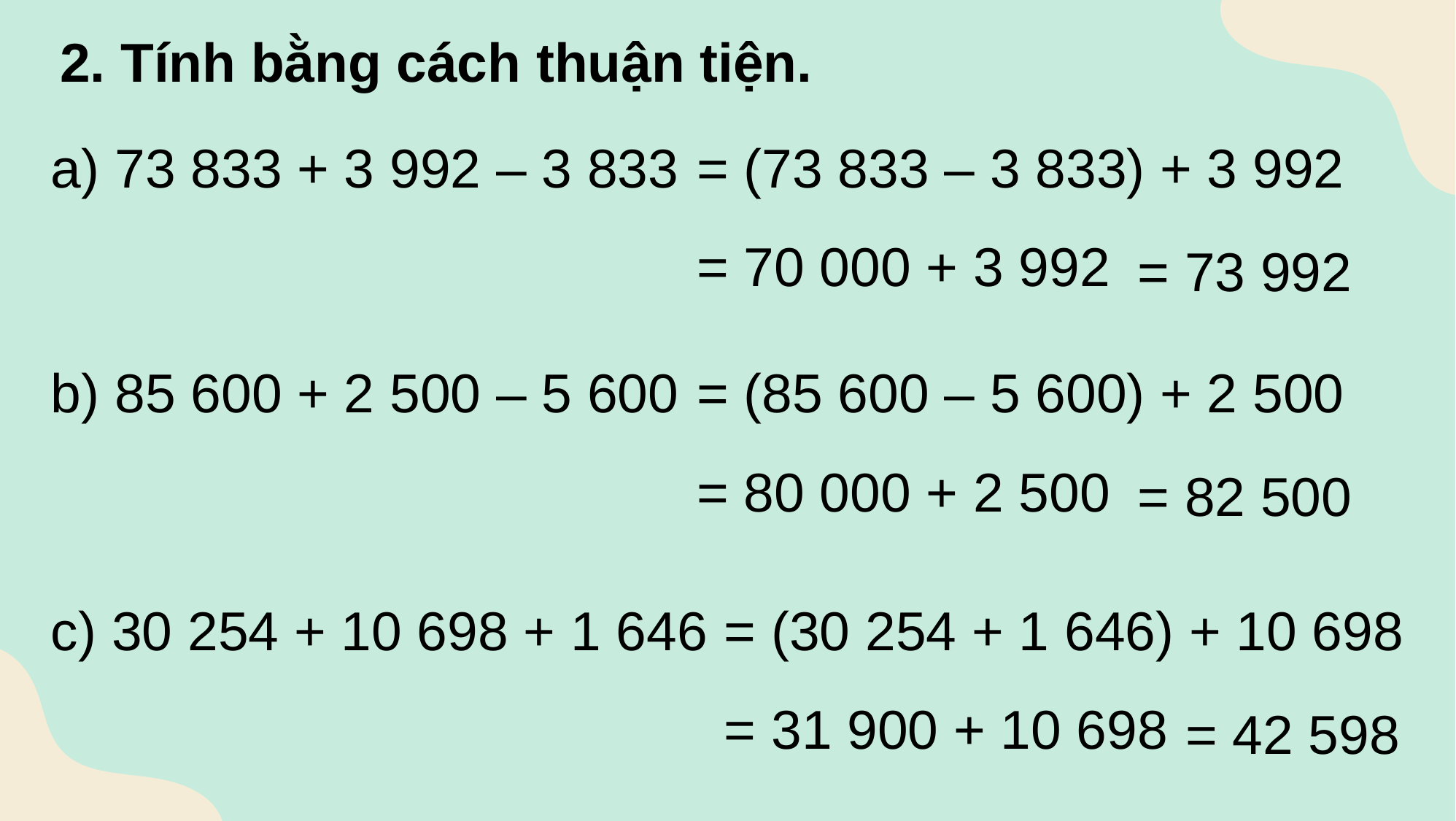

2. Tính bằng cách thuận tiện.
a) 73 833 + 3 992 – 3 833
= (73 833 – 3 833) + 3 992
= 70 000 + 3 992
= 73 992
b) 85 600 + 2 500 – 5 600
= (85 600 – 5 600) + 2 500
= 80 000 + 2 500
= 82 500
c) 30 254 + 10 698 + 1 646
= (30 254 + 1 646) + 10 698
= 31 900 + 10 698
= 42 598